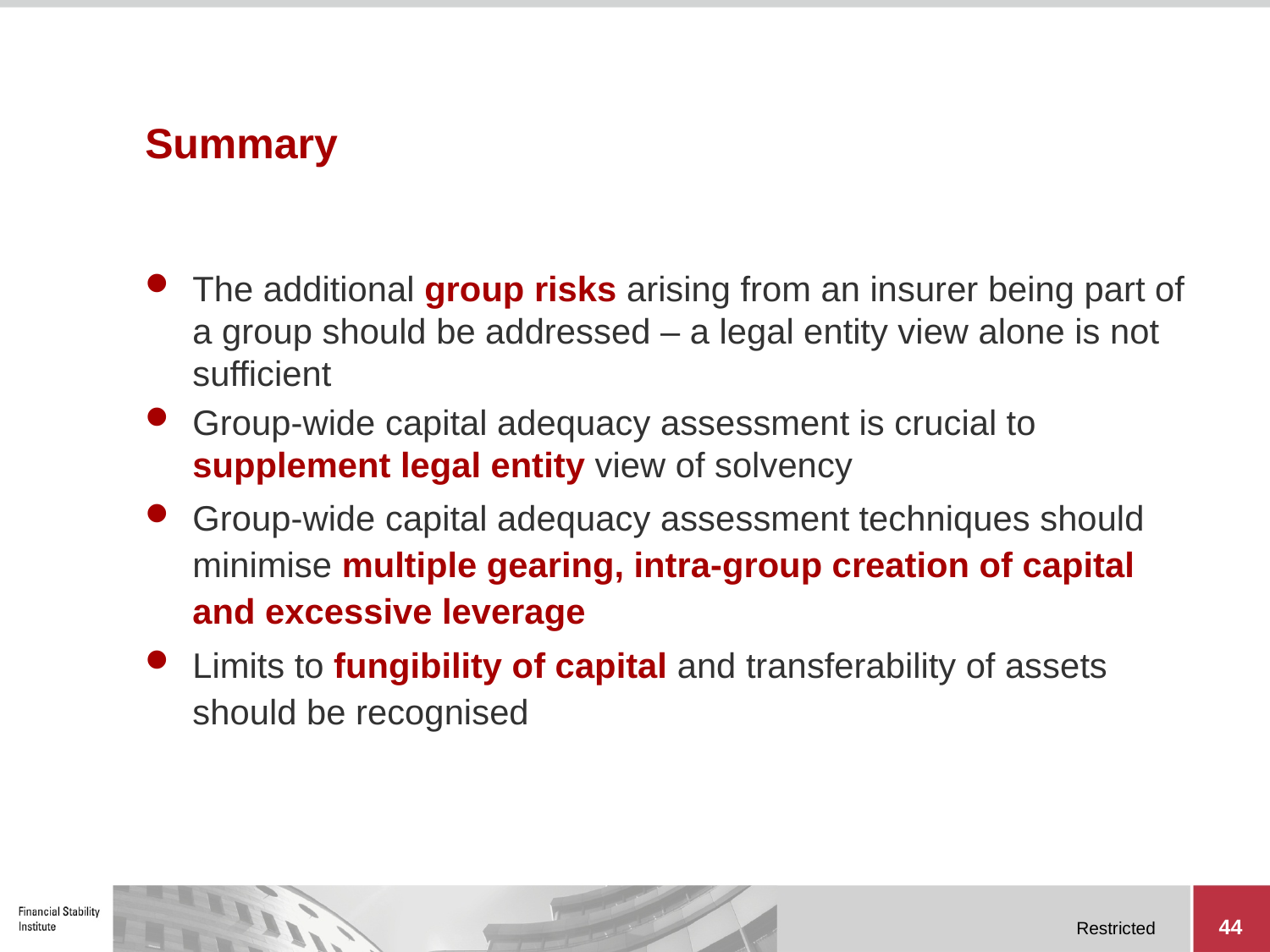

# Summary
The additional group risks arising from an insurer being part of a group should be addressed – a legal entity view alone is not sufficient
Group-wide capital adequacy assessment is crucial to supplement legal entity view of solvency
Group-wide capital adequacy assessment techniques should minimise multiple gearing, intra-group creation of capital and excessive leverage
Limits to fungibility of capital and transferability of assets should be recognised
44